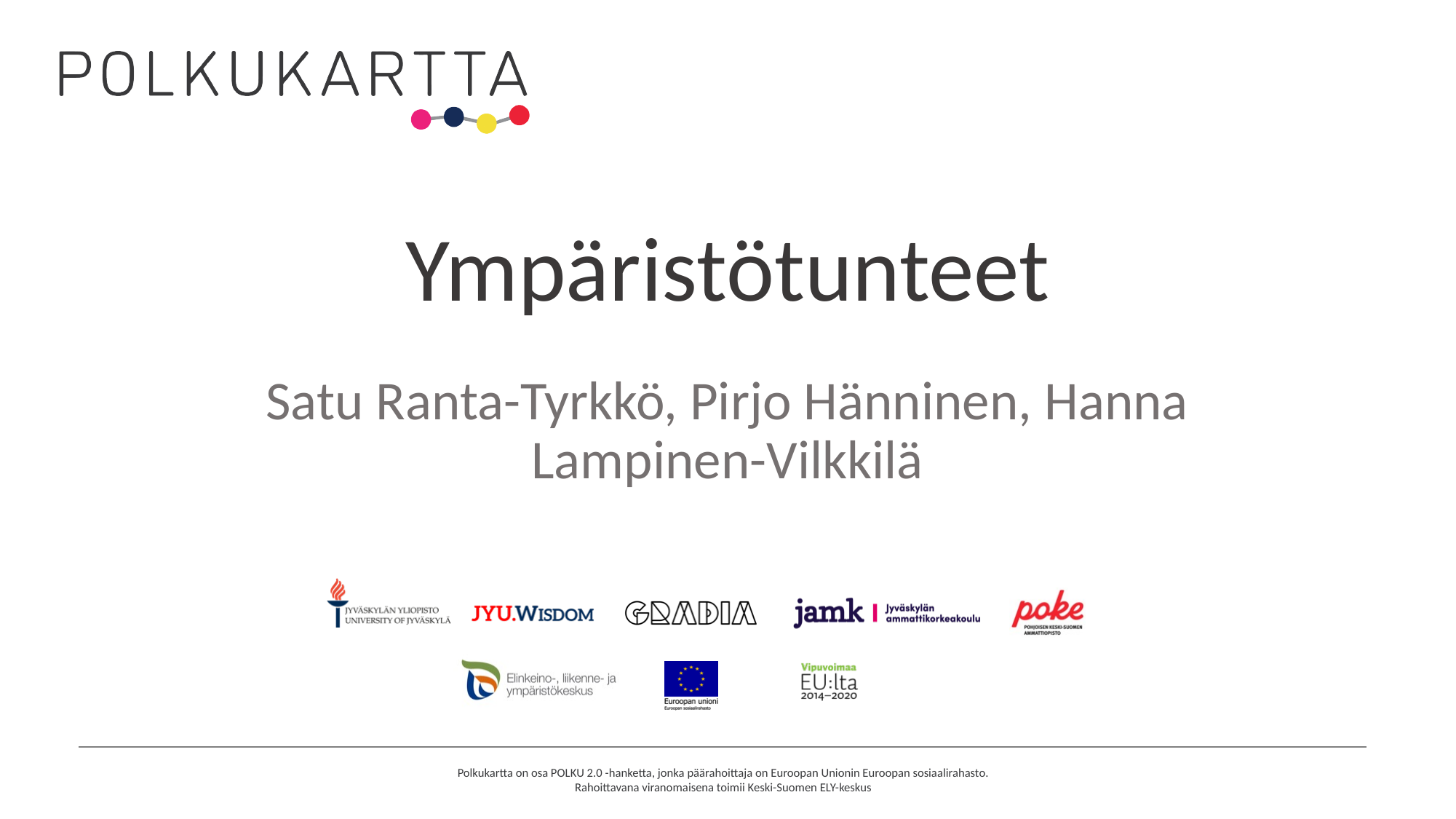

# Ympäristötunteet
Satu Ranta-Tyrkkö, Pirjo Hänninen, Hanna Lampinen-Vilkkilä